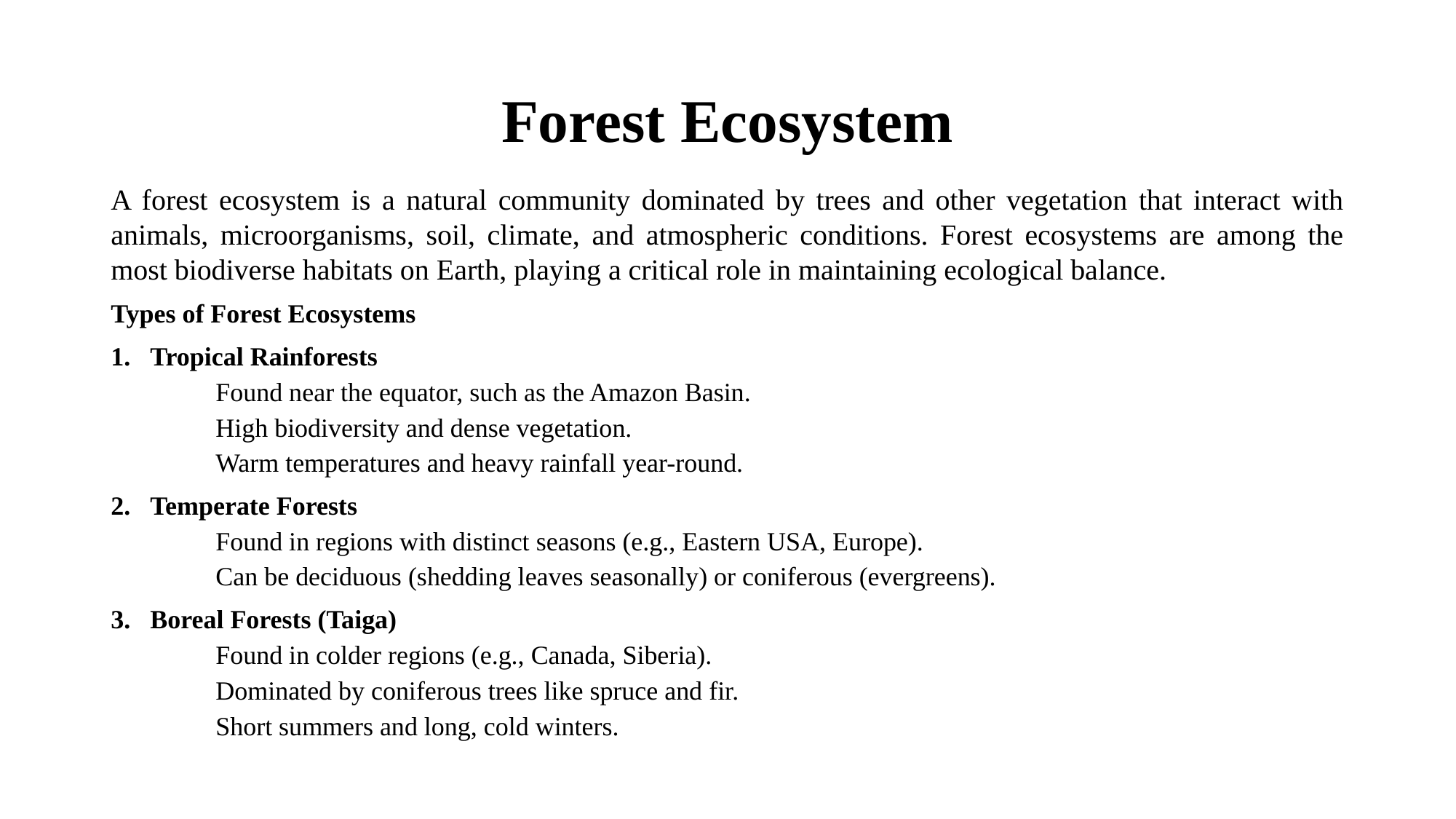

# Forest Ecosystem
A forest ecosystem is a natural community dominated by trees and other vegetation that interact with animals, microorganisms, soil, climate, and atmospheric conditions. Forest ecosystems are among the most biodiverse habitats on Earth, playing a critical role in maintaining ecological balance.
Types of Forest Ecosystems
Tropical Rainforests
Found near the equator, such as the Amazon Basin.
High biodiversity and dense vegetation.
Warm temperatures and heavy rainfall year-round.
Temperate Forests
Found in regions with distinct seasons (e.g., Eastern USA, Europe).
Can be deciduous (shedding leaves seasonally) or coniferous (evergreens).
Boreal Forests (Taiga)
Found in colder regions (e.g., Canada, Siberia).
Dominated by coniferous trees like spruce and fir.
Short summers and long, cold winters.